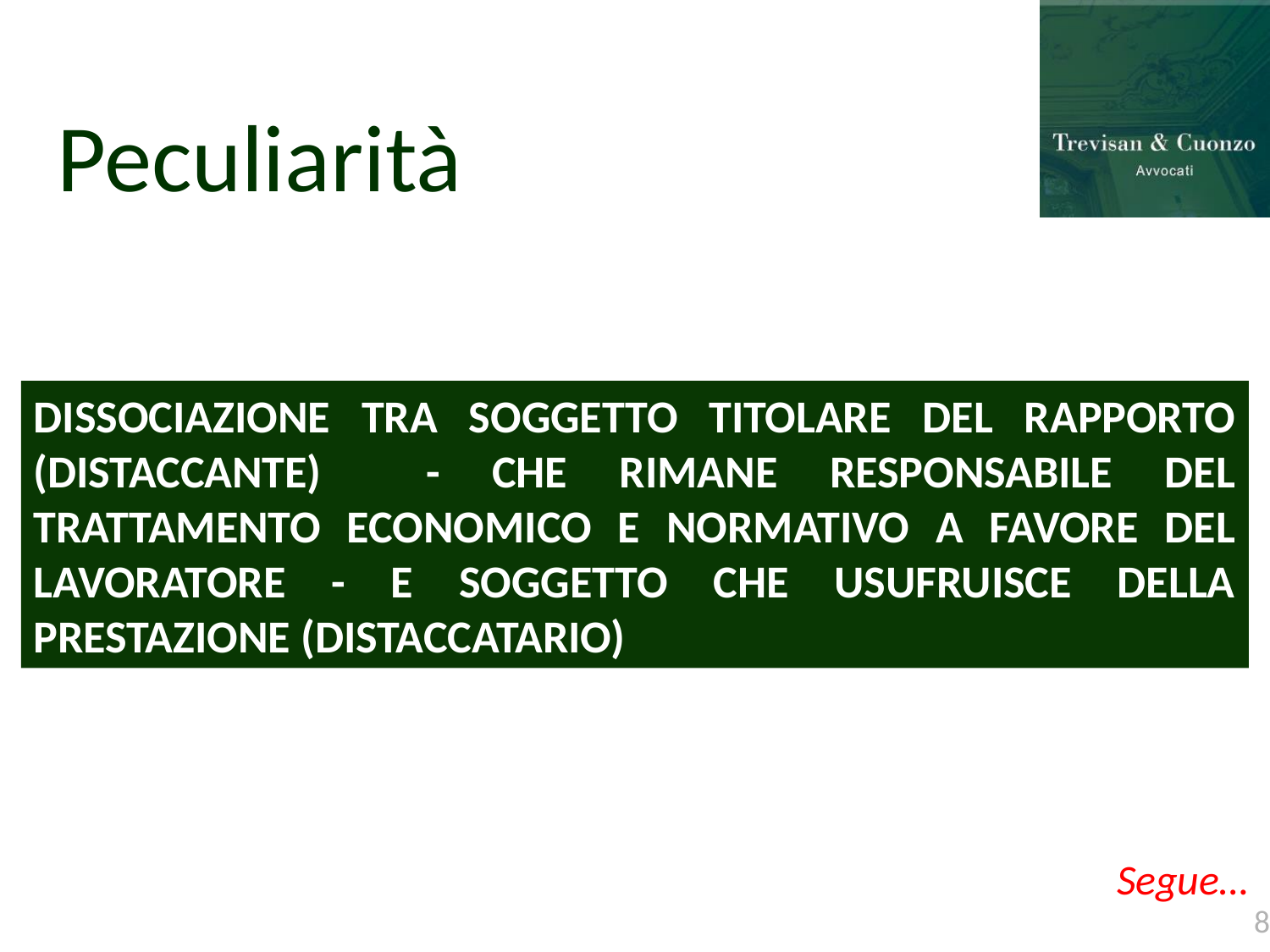

# Peculiarità
DISSOCIAZIONE TRA SOGGETTO TITOLARE DEL RAPPORTO (DISTACCANTE)  - CHE RIMANE RESPONSABILE DEL TRATTAMENTO ECONOMICO E NORMATIVO A FAVORE DEL LAVORATORE - E SOGGETTO CHE USUFRUISCE DELLA PRESTAZIONE (DISTACCATARIO)
Segue…
8